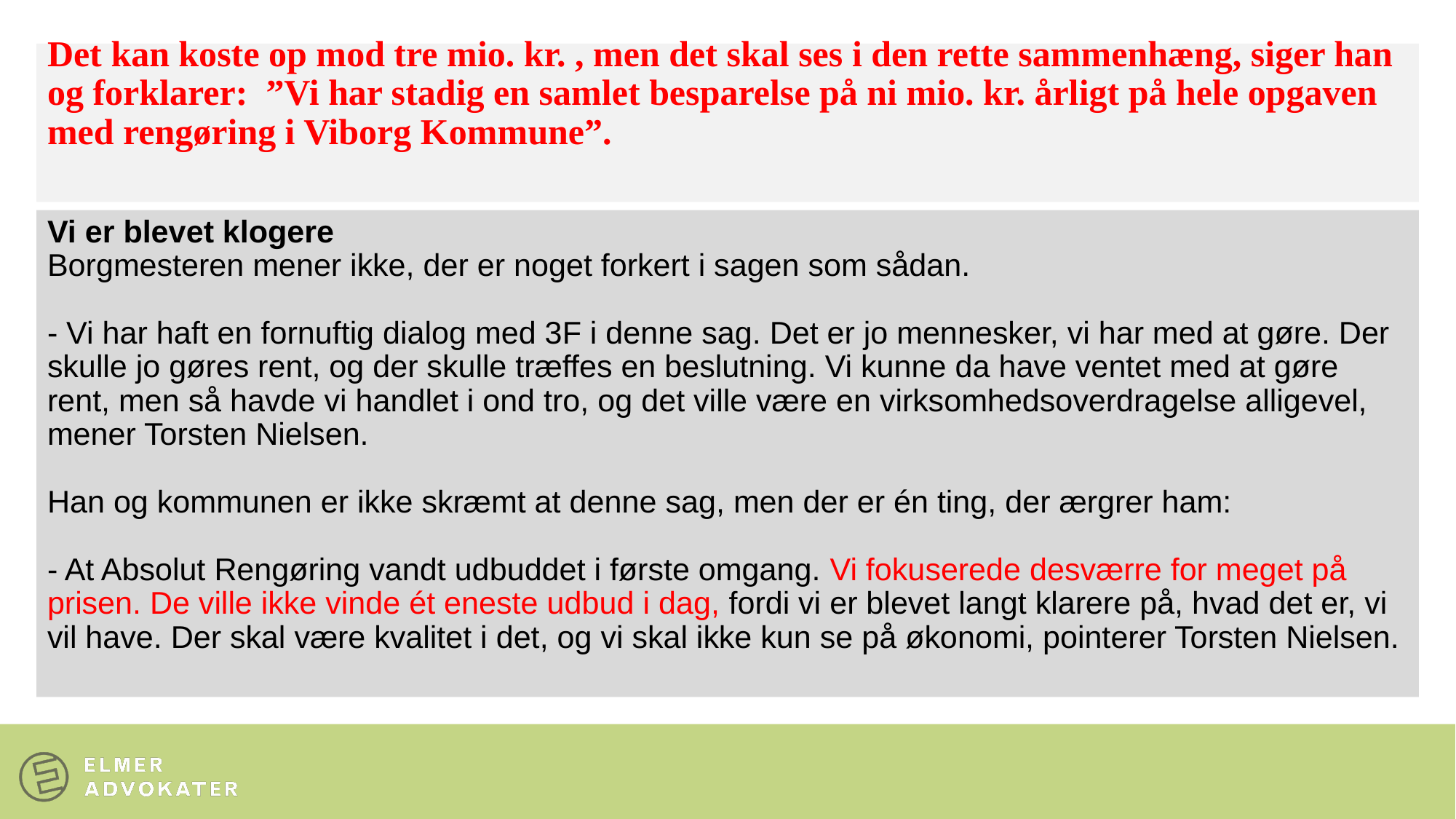

# Det kan koste op mod tre mio. kr. , men det skal ses i den rette sammenhæng, siger han og forklarer:  ”Vi har stadig en samlet besparelse på ni mio. kr. årligt på hele opgaven med rengøring i Viborg Kommune”.
Vi er blevet klogere
Borgmesteren mener ikke, der er noget forkert i sagen som sådan.
- Vi har haft en fornuftig dialog med 3F i denne sag. Det er jo mennesker, vi har med at gøre. Der skulle jo gøres rent, og der skulle træffes en beslutning. Vi kunne da have ventet med at gøre rent, men så havde vi handlet i ond tro, og det ville være en virksomhedsoverdragelse alligevel, mener Torsten Nielsen.
Han og kommunen er ikke skræmt at denne sag, men der er én ting, der ærgrer ham:
- At Absolut Rengøring vandt udbuddet i første omgang. Vi fokuserede desværre for meget på prisen. De ville ikke vinde ét eneste udbud i dag, fordi vi er blevet langt klarere på, hvad det er, vi vil have. Der skal være kvalitet i det, og vi skal ikke kun se på økonomi, pointerer Torsten Nielsen.